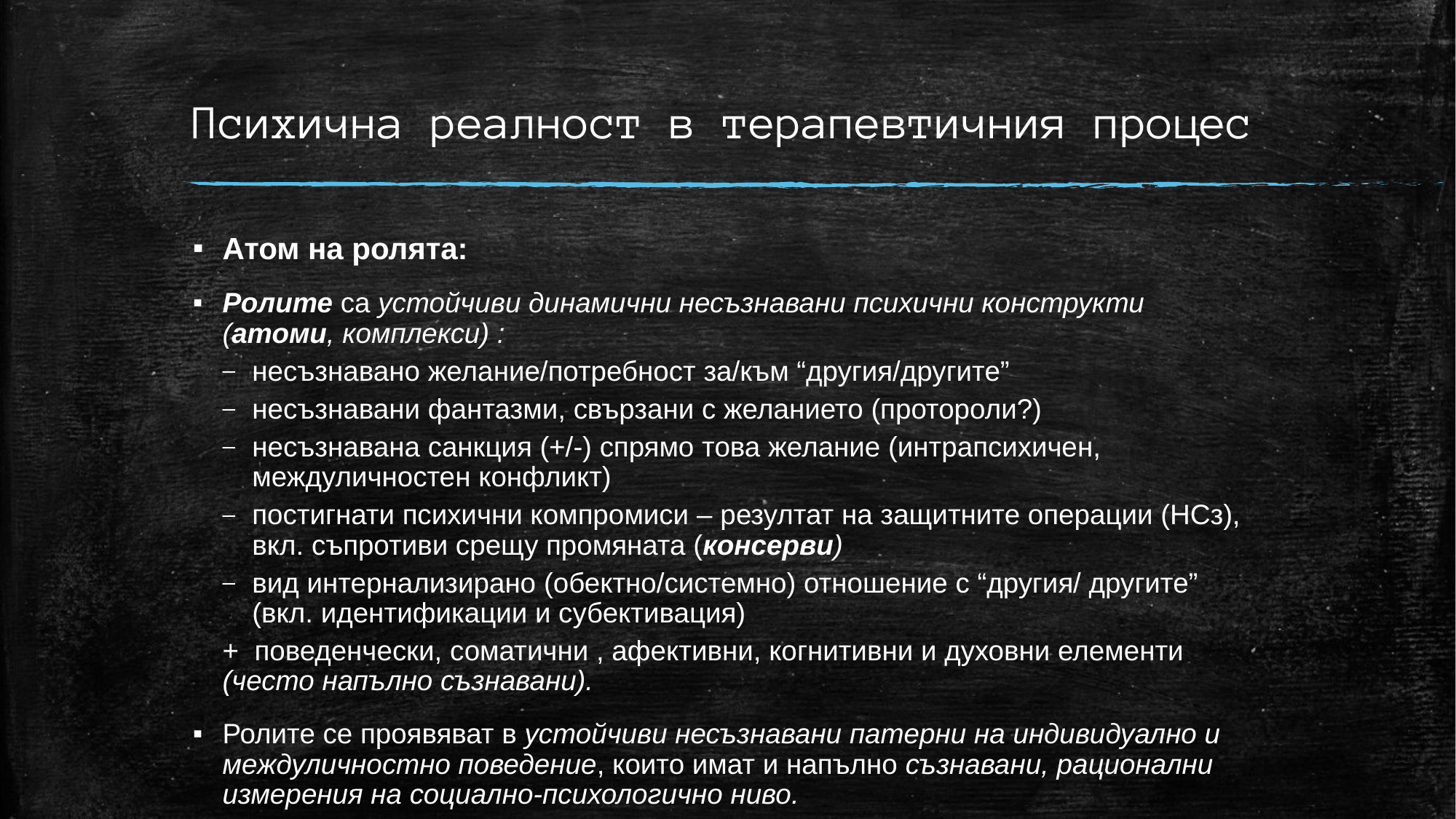

# Психична реалност в терапевтичния процес
Атом на ролята:
Ролите са устойчиви динамични несъзнавани психични конструкти (атоми, комплекси) :
несъзнавано желание/потребност за/към “другия/другите”
несъзнавани фантазми, свързани с желанието (протороли?)
несъзнавана санкция (+/-) спрямо това желание (интрапсихичен, междуличностен конфликт)
постигнати психични компромиси – резултат на защитните операции (НСз), вкл. съпротиви срещу промяната (консерви)
вид интернализирано (обектно/системно) отношение с “другия/ другите” (вкл. идентификации и субективация)
+  поведенчески, соматични , афективни, когнитивни и духовни елементи (често напълно съзнавани).
Ролите се проявяват в устойчиви несъзнавани патерни на индивидуално и междуличностно поведение, които имат и напълно съзнавани, рационални измерения на социално-психологично ниво.